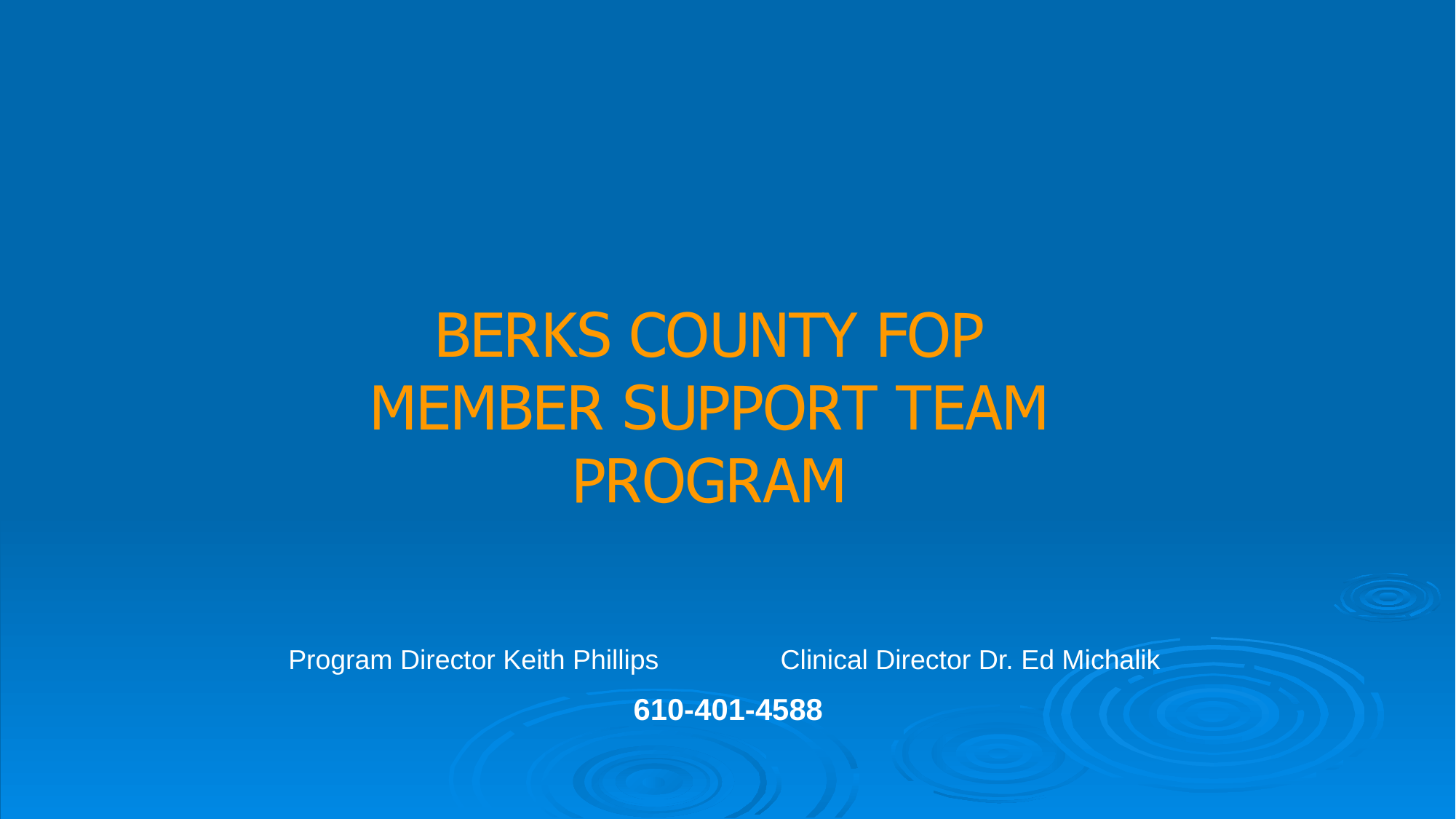

BERKS COUNTY FOP
MEMBER SUPPORT TEAM
PROGRAM
   Program Director Keith Phillips                Clinical Director Dr. Ed Michalik
                                            610-401-4588